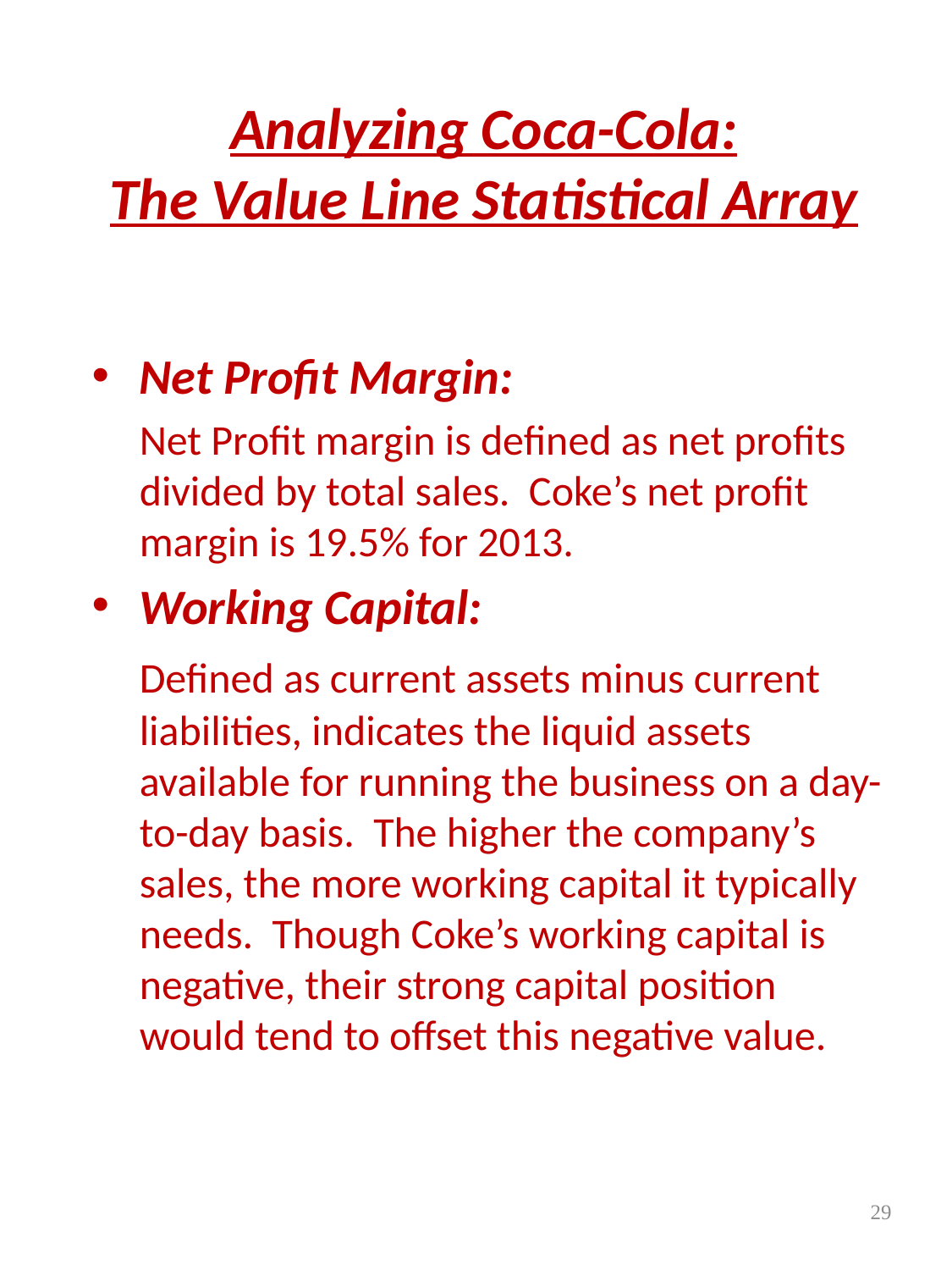

Analyzing Coca-Cola:
The Value Line Statistical Array
Net Profit Margin:
	Net Profit margin is defined as net profits divided by total sales.  Coke’s net profit margin is 19.5% for 2013.
Working Capital:
	Defined as current assets minus current liabilities, indicates the liquid assets available for running the business on a day-to-day basis.  The higher the company’s sales, the more working capital it typically needs.  Though Coke’s working capital is negative, their strong capital position would tend to offset this negative value.
29